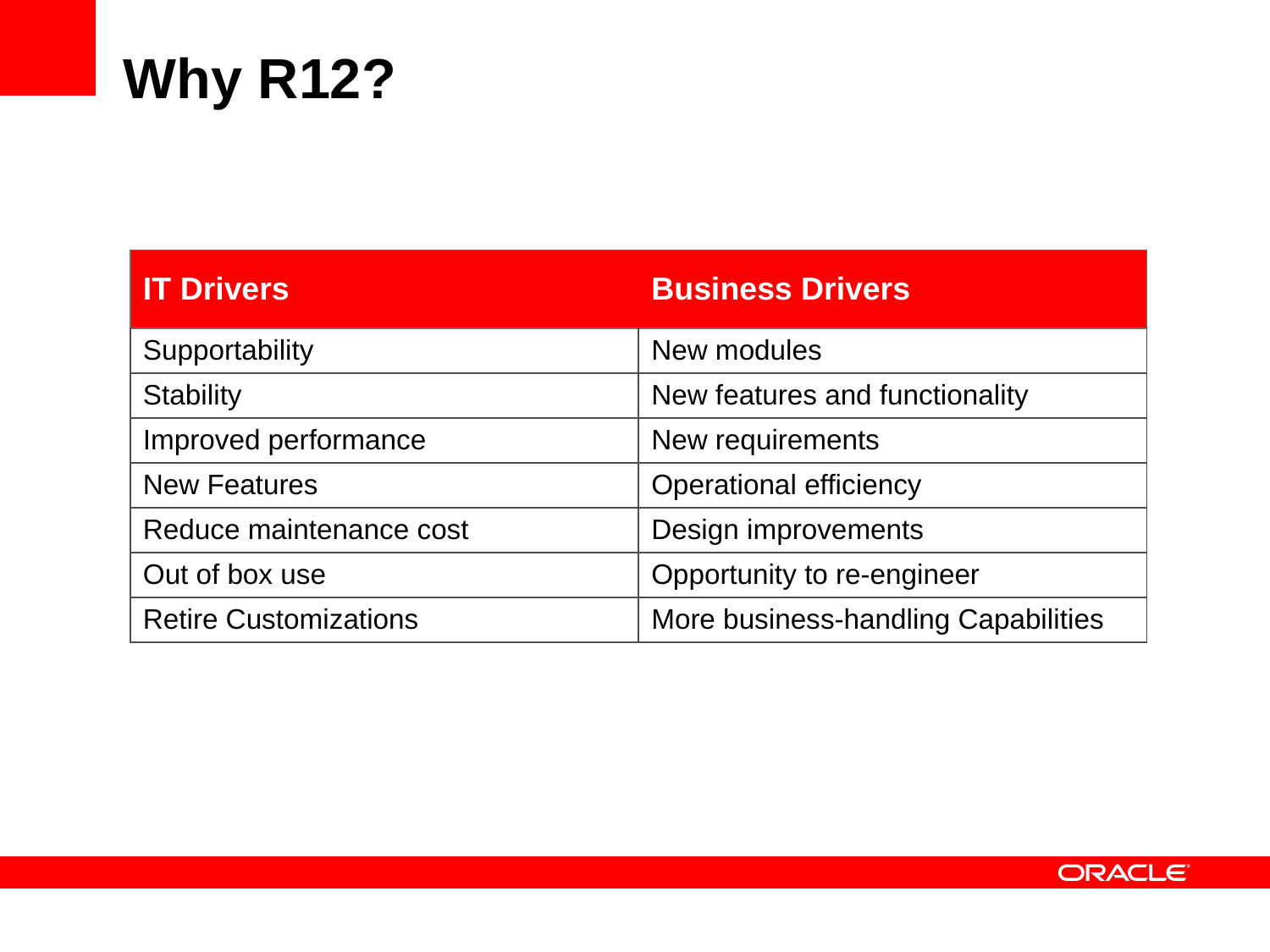

# Why R12?
| IT Drivers | Business Drivers |
| --- | --- |
| Supportability | New modules |
| Stability | New features and functionality |
| Improved performance | New requirements |
| New Features | Operational efficiency |
| Reduce maintenance cost | Design improvements |
| Out of box use | Opportunity to re-engineer |
| Retire Customizations | More business-handling Capabilities |